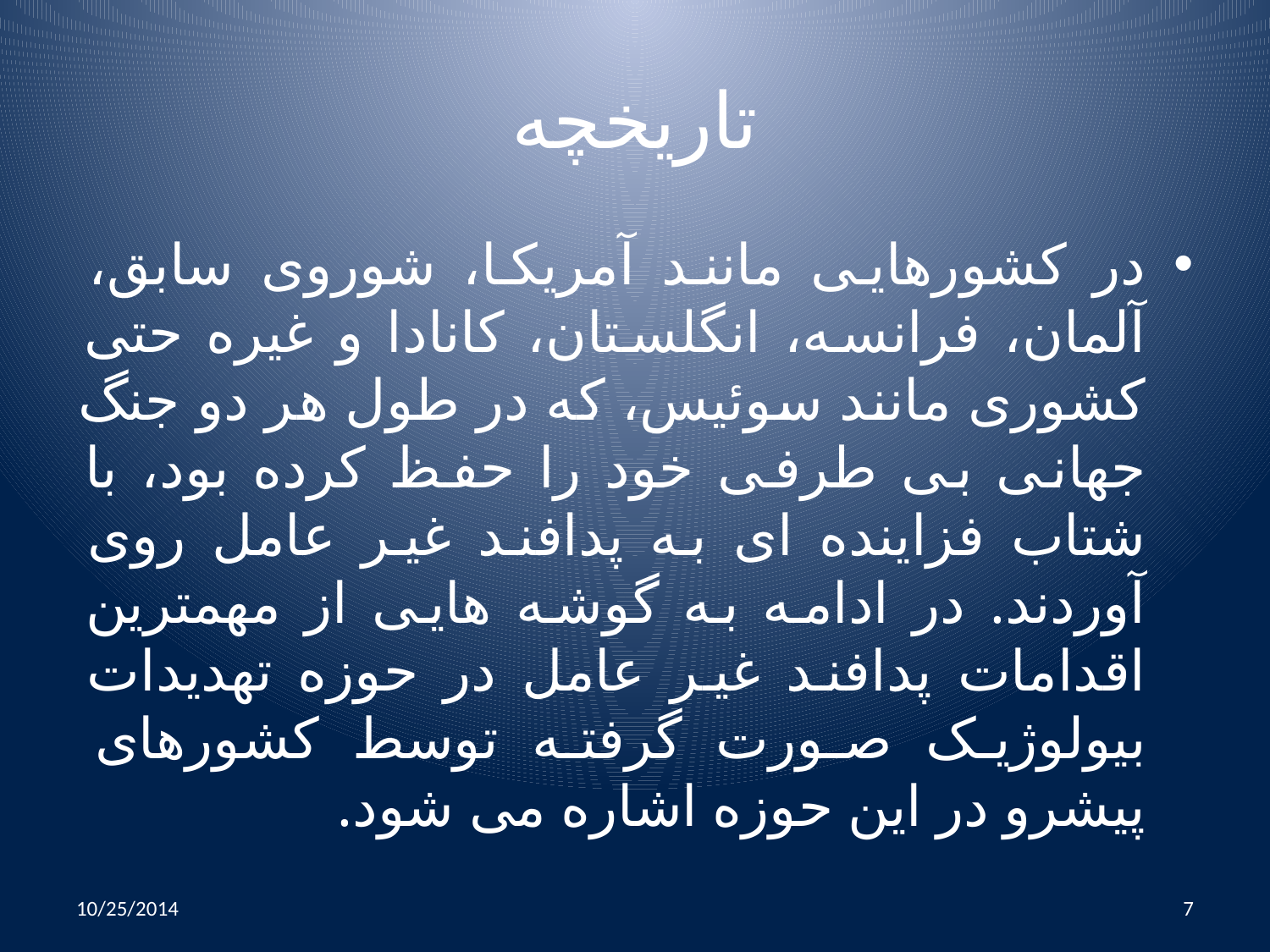

# تاریخچه
در کشورهایی مانند آمریکا، شوروی سابق، آلمان، فرانسه، انگلستان، کانادا و غیره حتی کشوری مانند سوئیس، که در طول هر دو جنگ جهانی بی طرفی خود را حفظ کرده بود، با شتاب فزاینده ای به پدافند غیر عامل روی آوردند. در ادامه به گوشه هایی از مهمترین اقدامات پدافند غیر عامل در حوزه تهدیدات بیولوژیک صورت گرفته توسط کشورهای پیشرو در این حوزه اشاره می شود.

10/25/2014
7